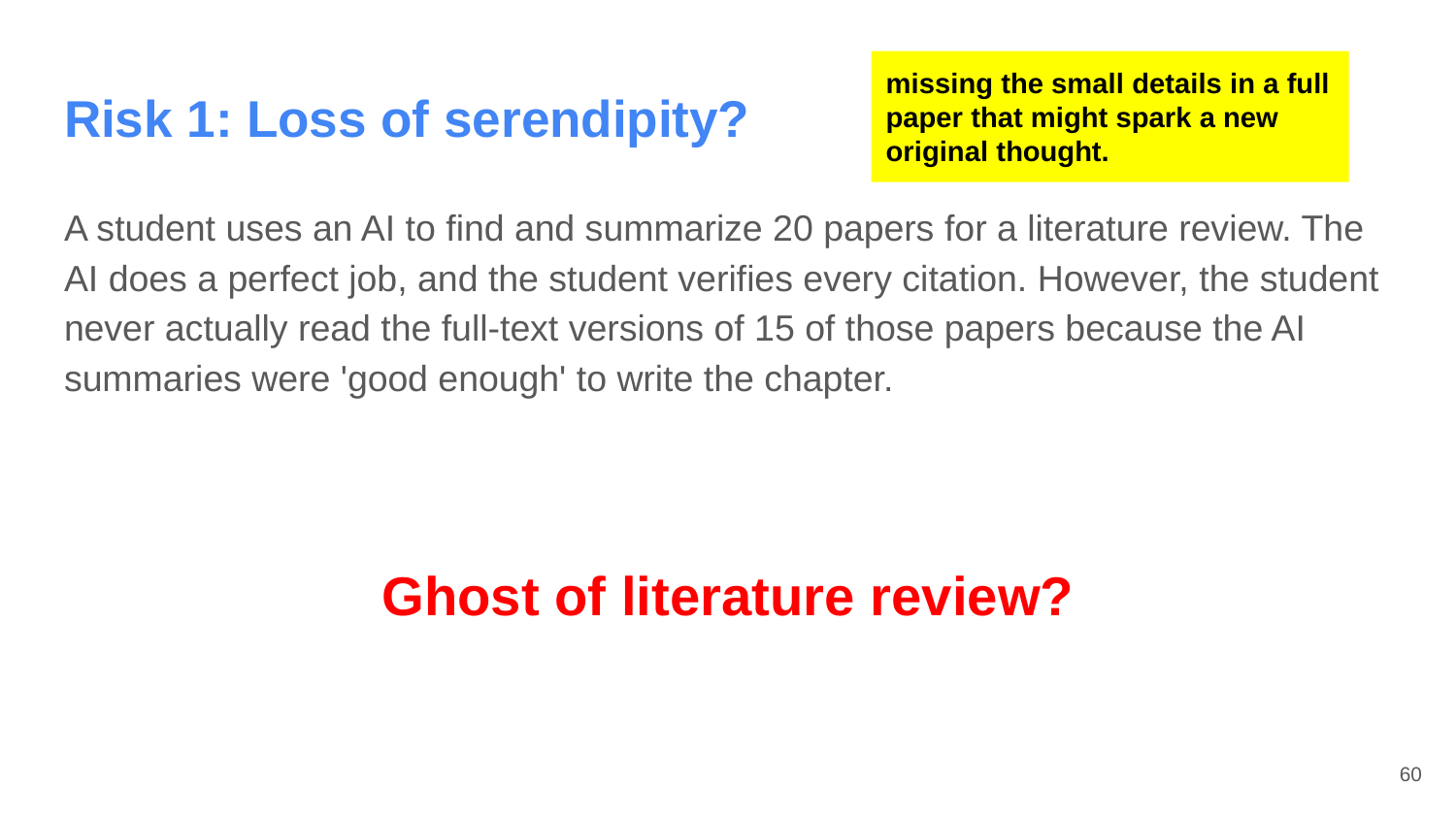

missing the small details in a full paper that might spark a new original thought.
# Risk 1: Loss of serendipity?
A student uses an AI to find and summarize 20 papers for a literature review. The AI does a perfect job, and the student verifies every citation. However, the student never actually read the full-text versions of 15 of those papers because the AI summaries were 'good enough' to write the chapter.
Ghost of literature review?
60